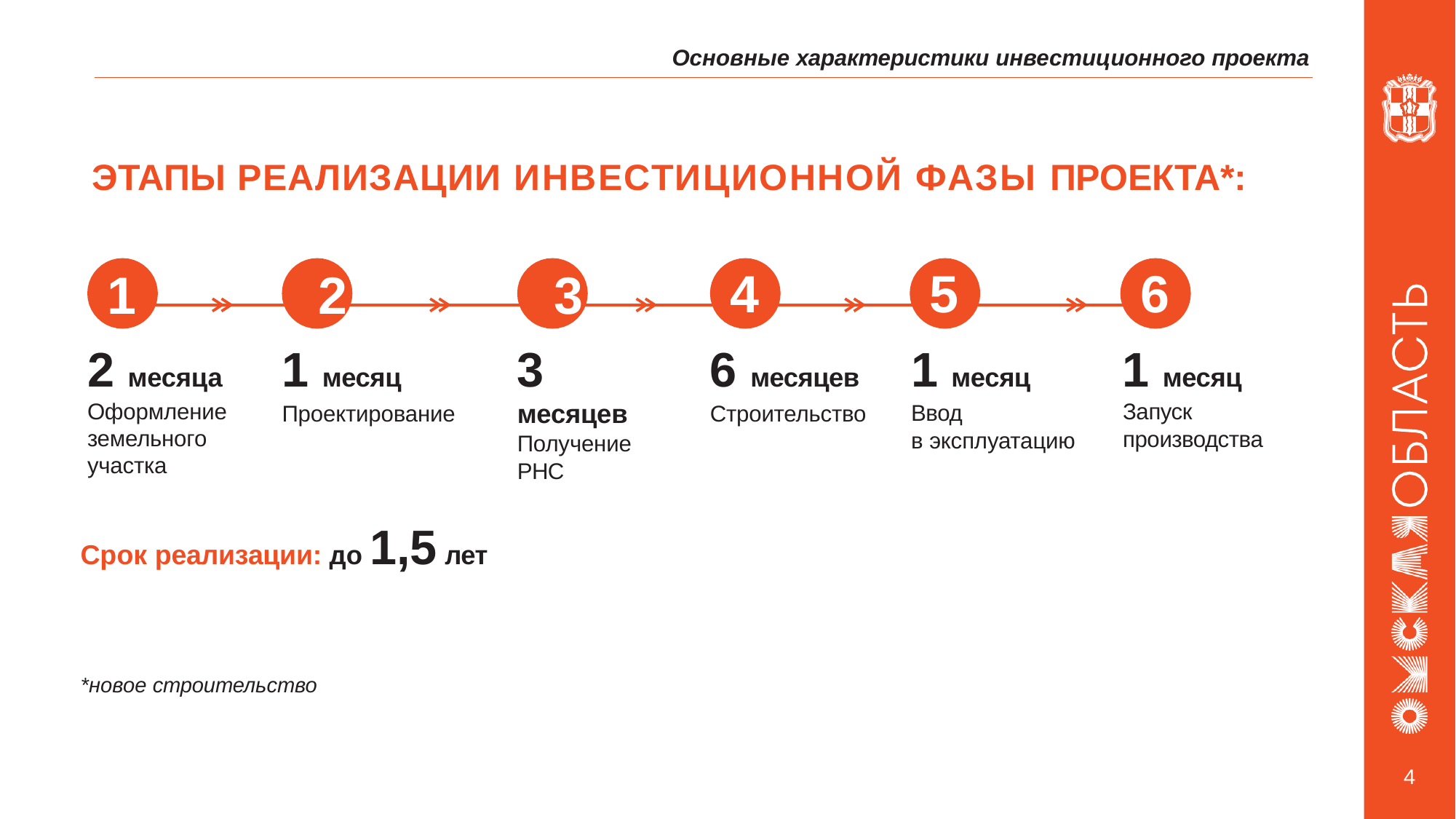

Основные характеристики инвестиционного проекта

ЭТАПЫ РЕАЛИЗАЦИИ ИНВЕСТИЦИОННОЙ ФАЗЫ ПРОЕКТА*:

1	2	3

6
4
5

2 месяца Оформление земельного участка
1 месяц
Проектирование
3 месяцев Получение РНС
6 месяцев
Строительство
1 месяц
Ввод
в эксплуатацию
1 месяц Запуск производства
Срок реализации: до 1,5 лет
*новое строительство
4